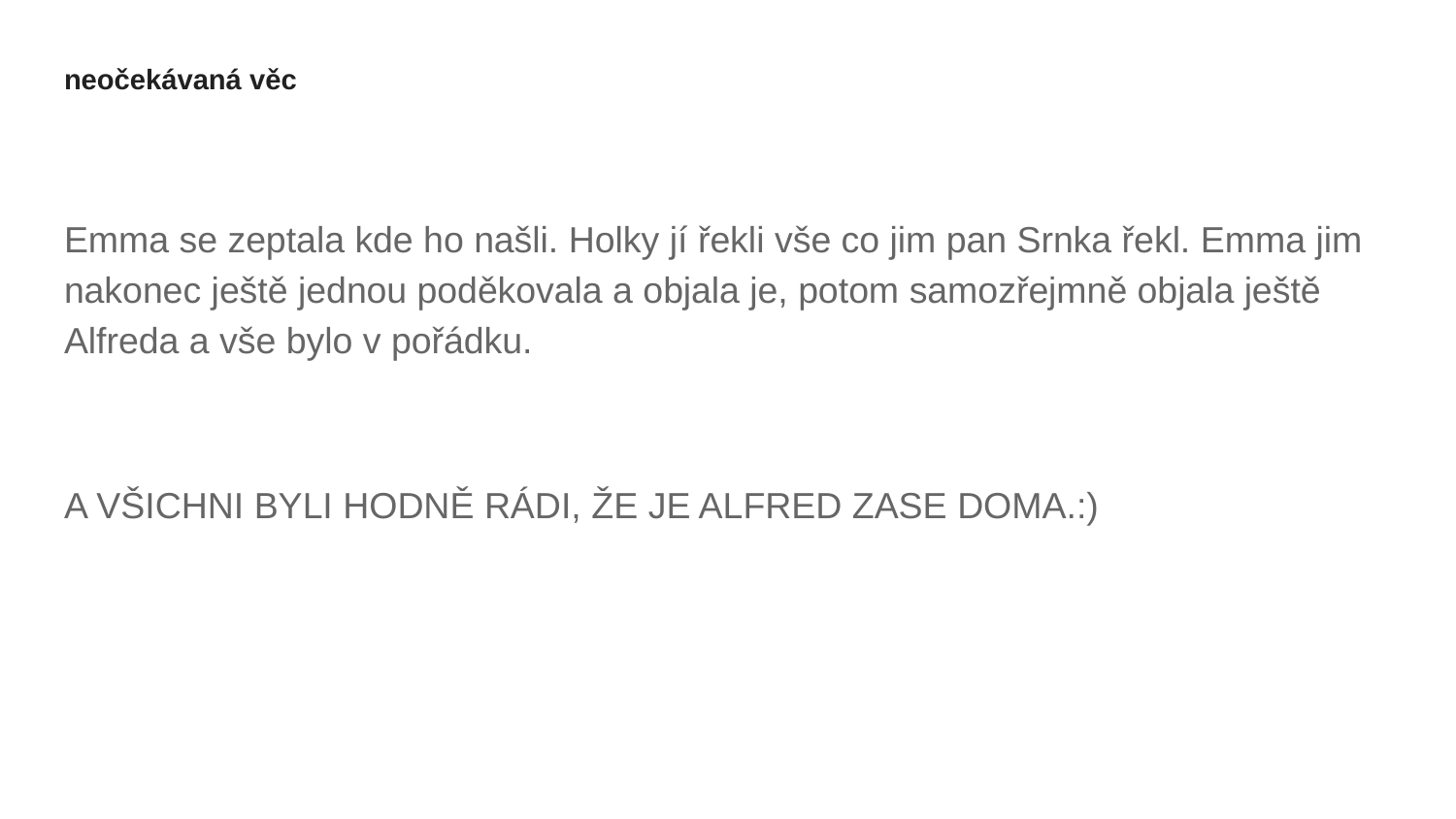

# neočekávaná věc
Emma se zeptala kde ho našli. Holky jí řekli vše co jim pan Srnka řekl. Emma jim nakonec ještě jednou poděkovala a objala je, potom samozřejmně objala ještě Alfreda a vše bylo v pořádku.

A VŠICHNI BYLI HODNĚ RÁDI, ŽE JE ALFRED ZASE DOMA.:)